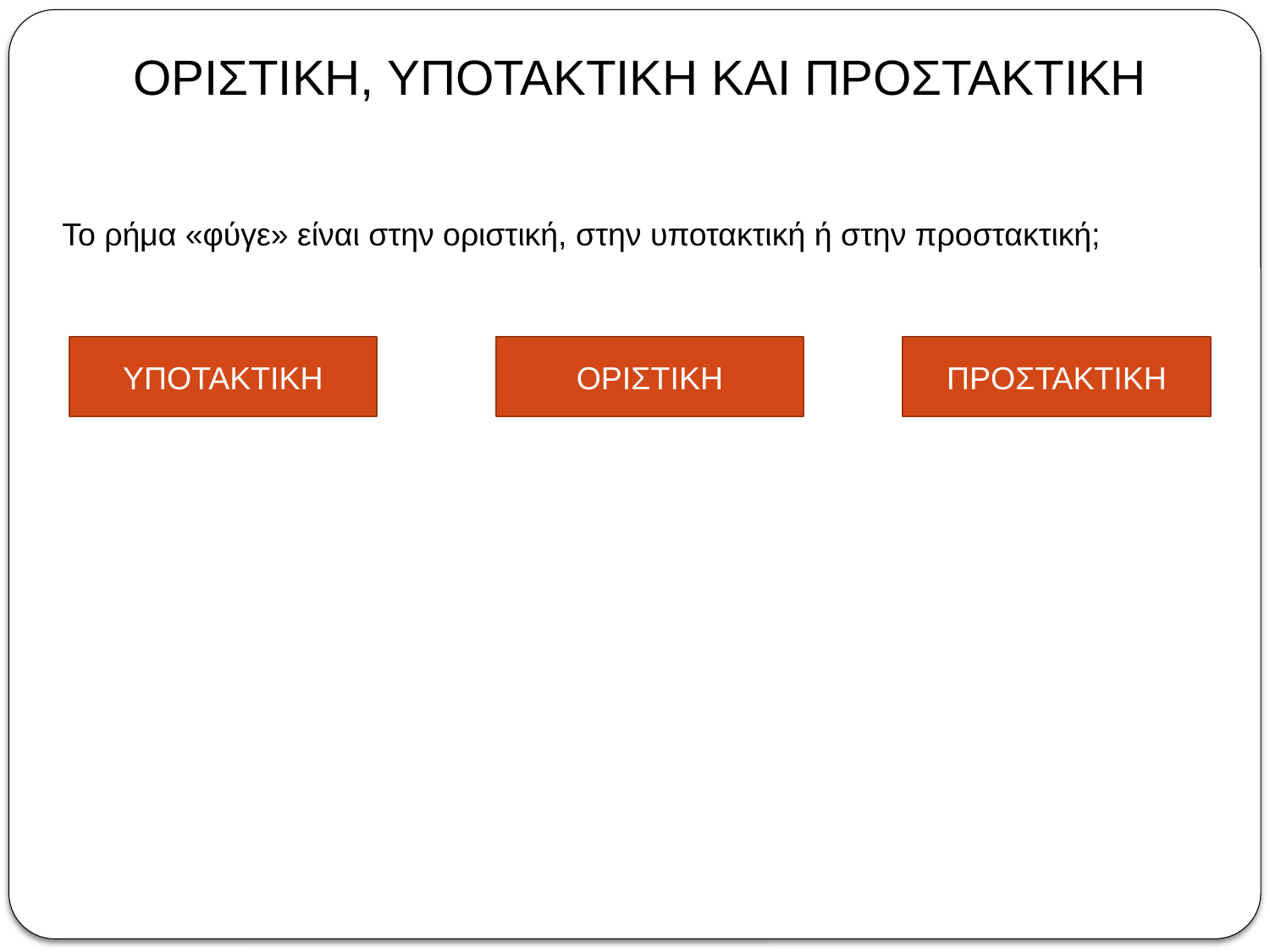

ΟΡΙΣΤΙΚΗ, ΥΠΟΤΑΚΤΙΚΗ ΚΑΙ ΠΡΟΣΤΑΚΤΙΚΗ
Το ρήμα «φύγε» είναι στην οριστική, στην υποτακτική ή στην προστακτική;
ΥΠΟΤΑΚΤΙΚΗ
ΟΡΙΣΤΙΚΗ
ΠΡΟΣΤΑΚΤΙΚΗ